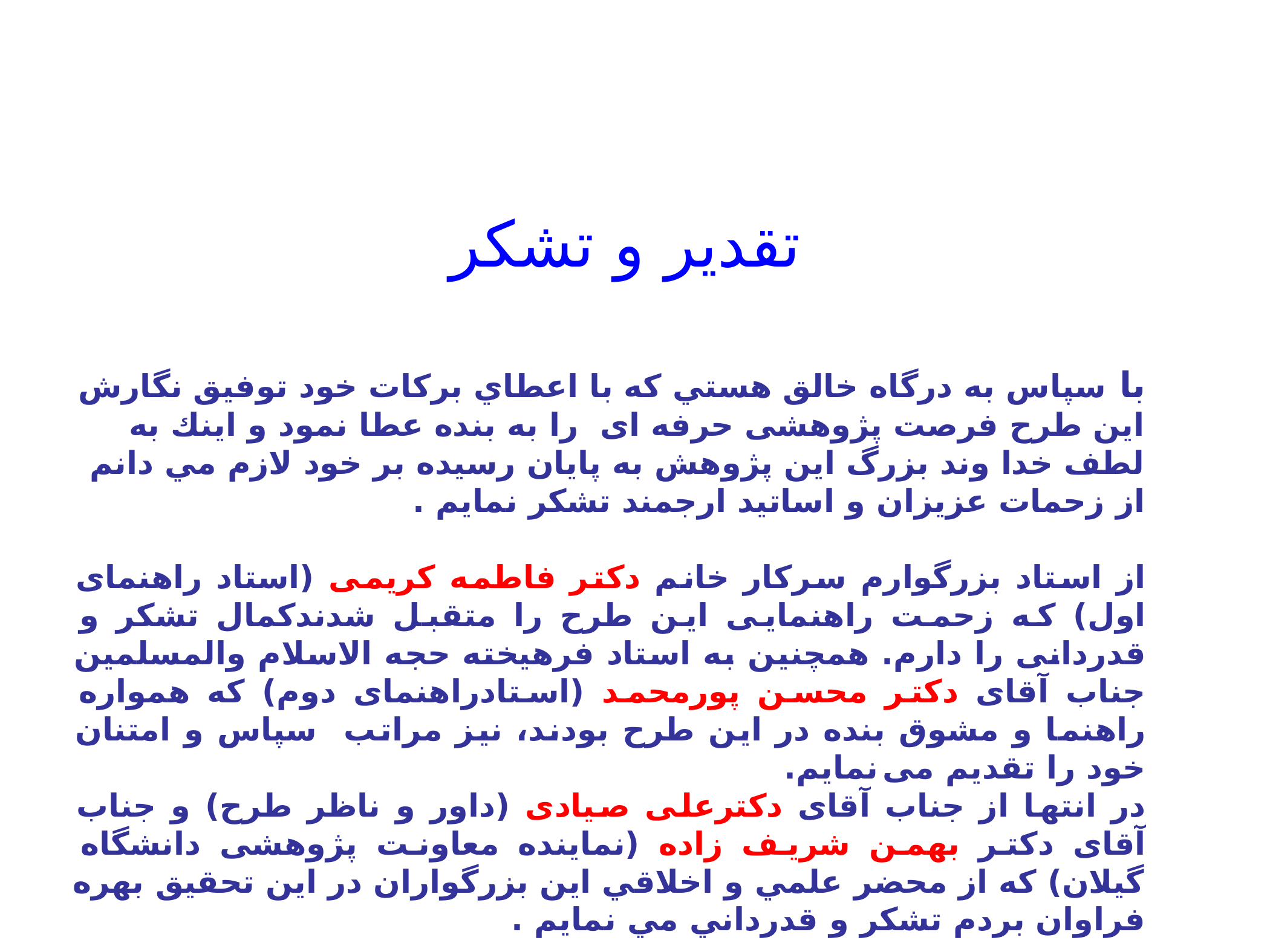

تقدیر و تشکر
با سپاس به درگاه خالق هستي كه با اعطاي بركات خود توفيق نگارش اين طرح فرصت پژوهشی حرفه ای  را به بنده عطا نمود و اينك به لطف خدا وند بزرگ اين پژوهش به پايان رسيده بر خود لازم مي دانم از زحمات عزيزان و اساتيد ارجمند تشكر نمايم .

از استاد بزرگوارم سرکار خانم دکتر فاطمه کریمی (استاد راهنمای اول) که زحمت راهنمایی این طرح را متقبل شدندکمال تشکر و قدردانی را دارم. همچنین به استاد فرهیخته حجه الاسلام والمسلمین جناب آقای دکتر محسن پورمحمد (استادراهنمای دوم) که همواره راهنما و مشوق بنده در این طرح بودند، نیز مراتب  سپاس و امتنان خود را تقدیم می نمایم.
در انتها از جناب آقای دکترعلی صیادی (داور و ناظر طرح) و جناب آقای دکتر بهمن شریف زاده (نماینده معاونت پژوهشی دانشگاه گیلان) كه از محضر علمي و اخلاقي این بزرگواران در اين تحقيق بهره فراوان بردم تشكر و قدرداني مي نمايم .